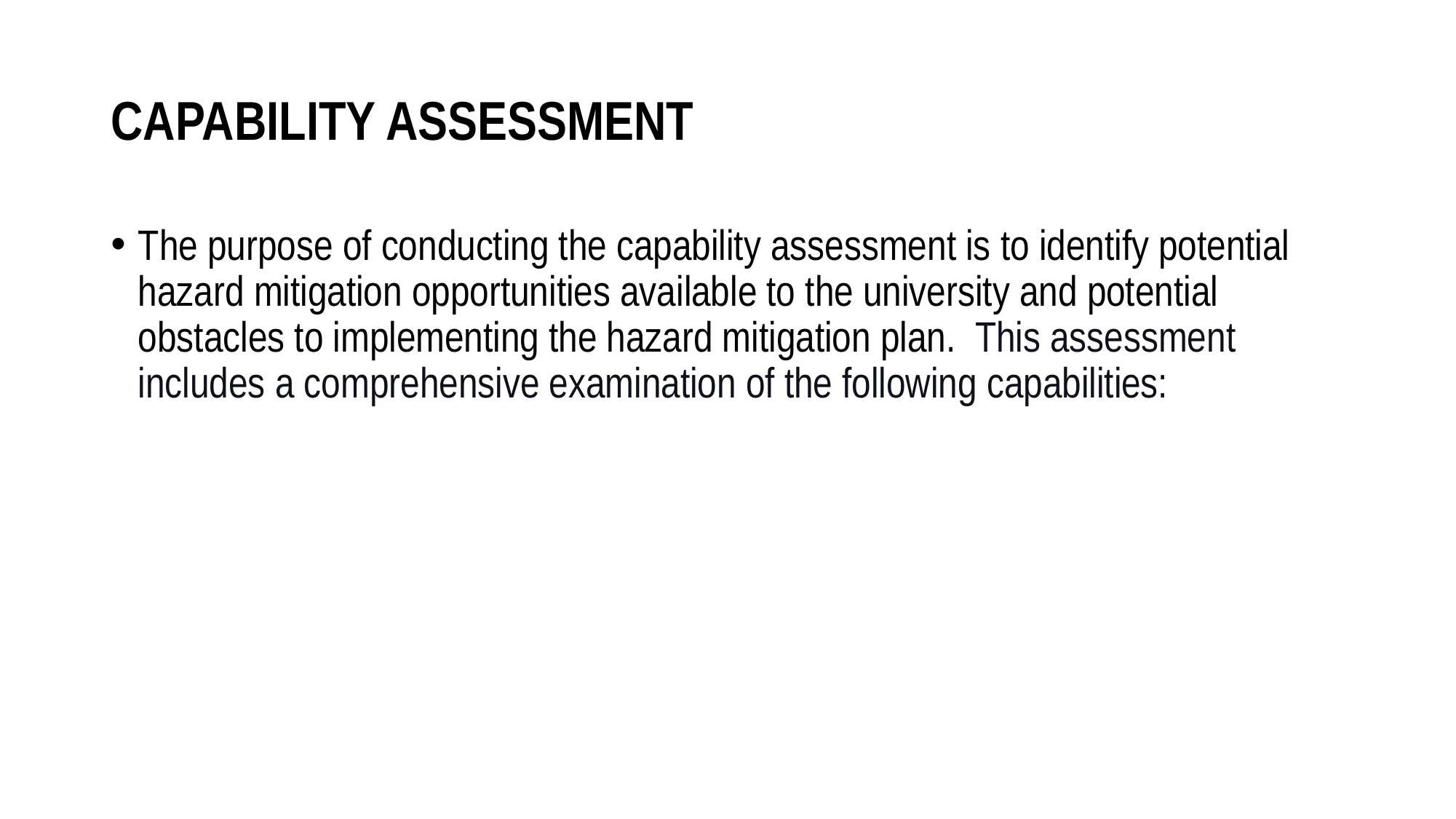

# Capability Assessment
The purpose of conducting the capability assessment is to identify potential hazard mitigation opportunities available to the university and potential obstacles to implementing the hazard mitigation plan.  This assessment includes a comprehensive examination of the following capabilities: